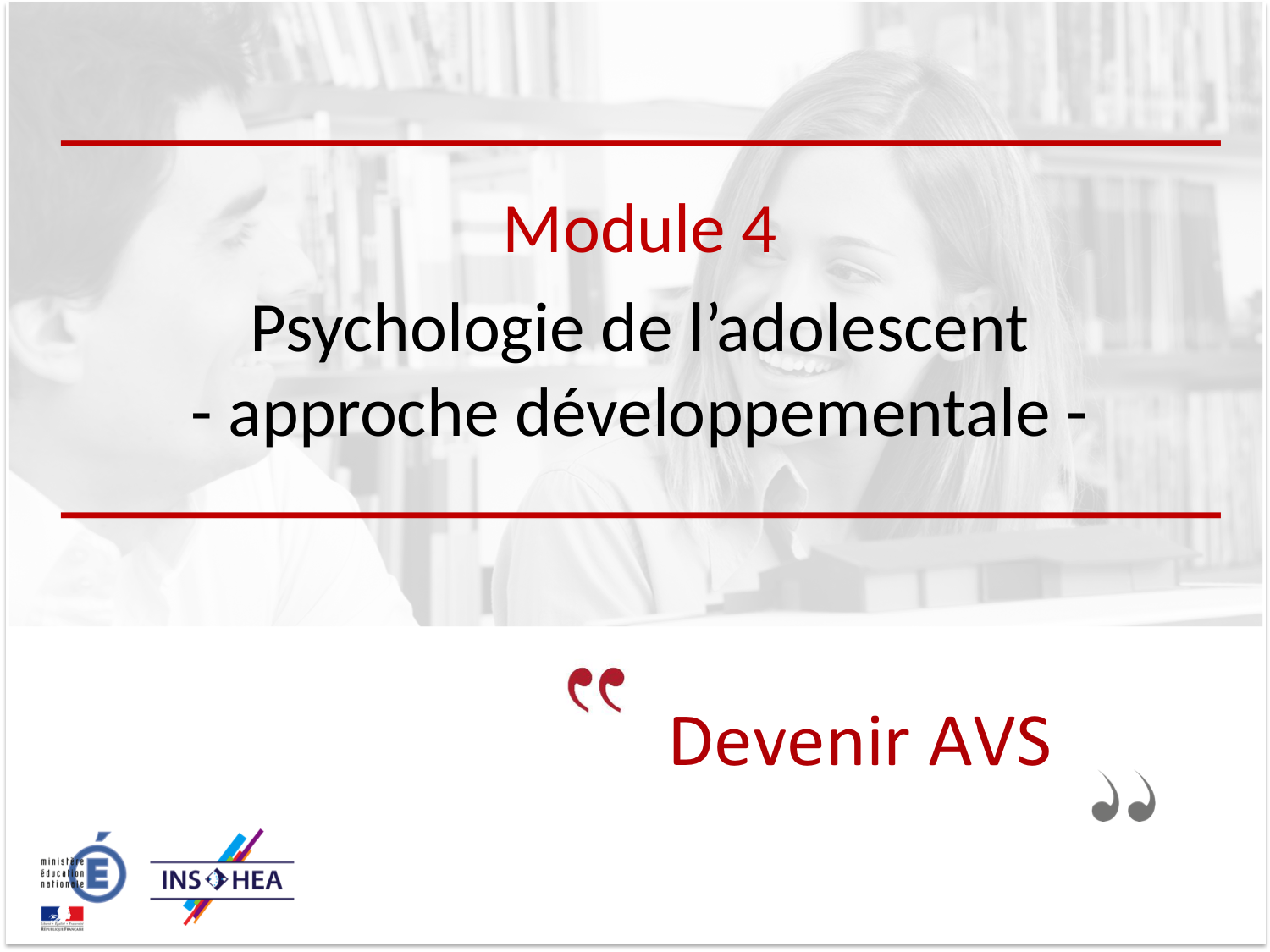

Module 4
Psychologie de l’adolescent
- approche développementale -